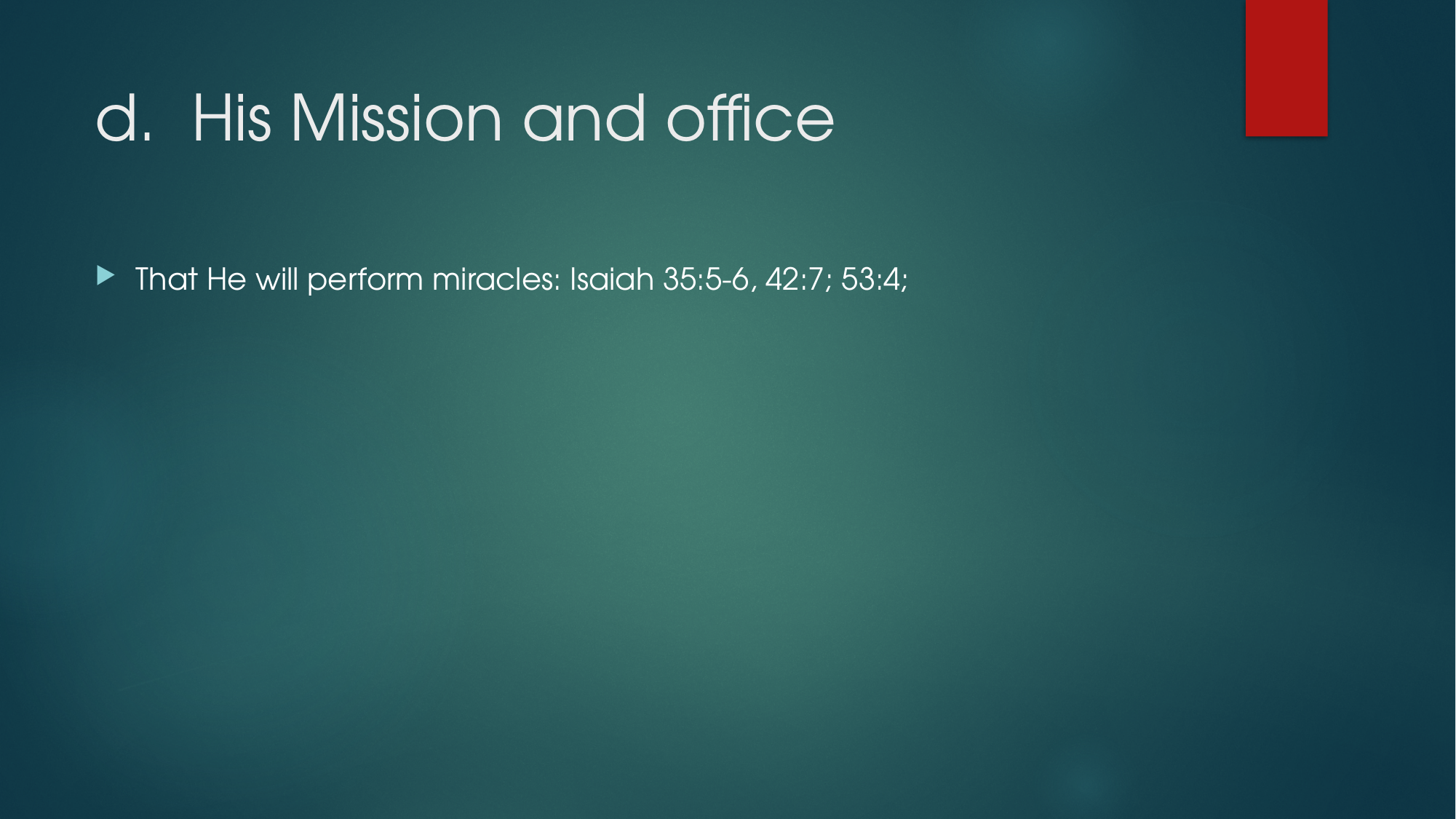

# d.  His Mission and office
That He will perform miracles: Isaiah 35:5-6, 42:7; 53:4;